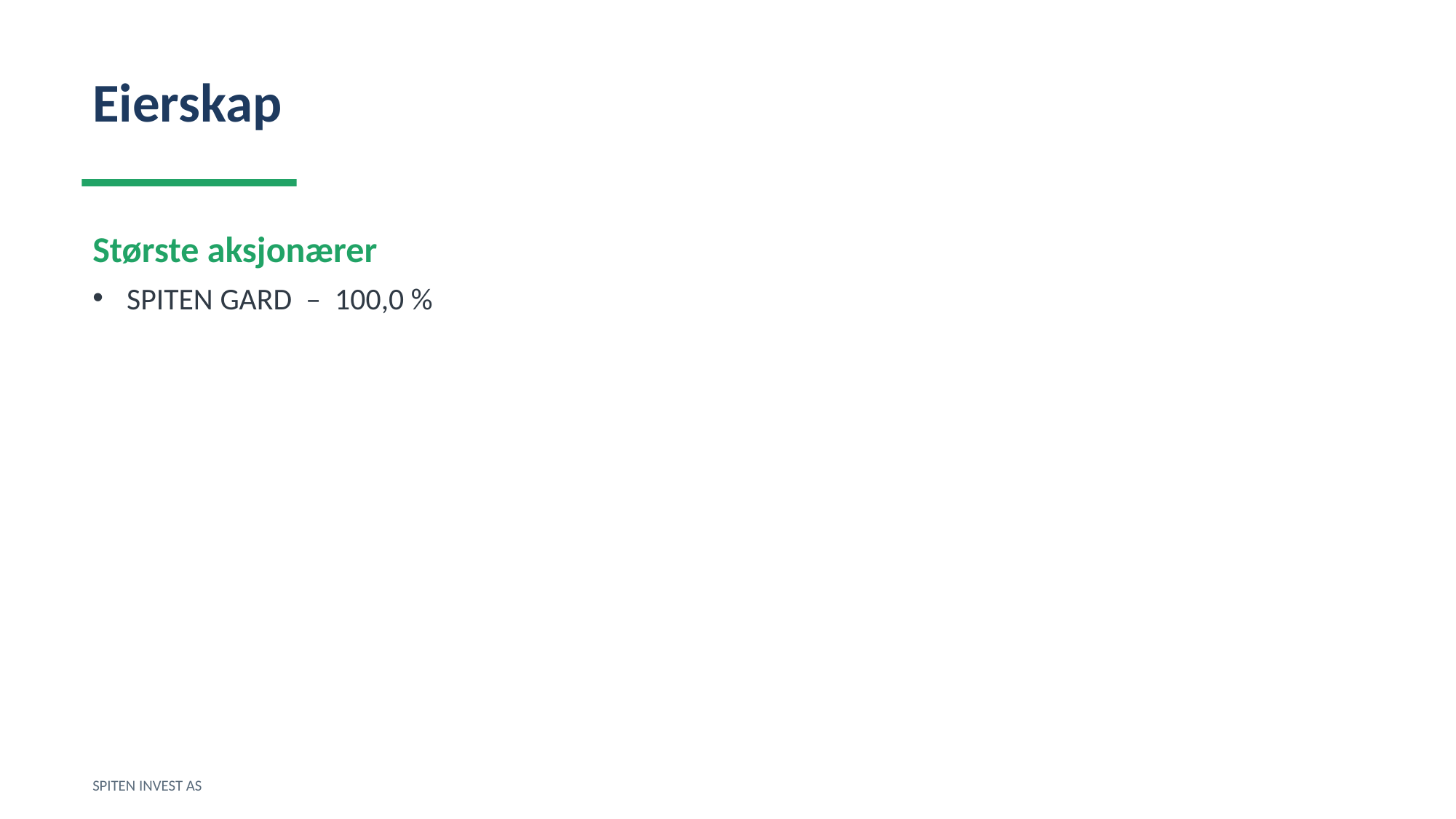

Eierskap

Største aksjonærer
SPITEN GARD  –  100,0 %
SPITEN INVEST AS